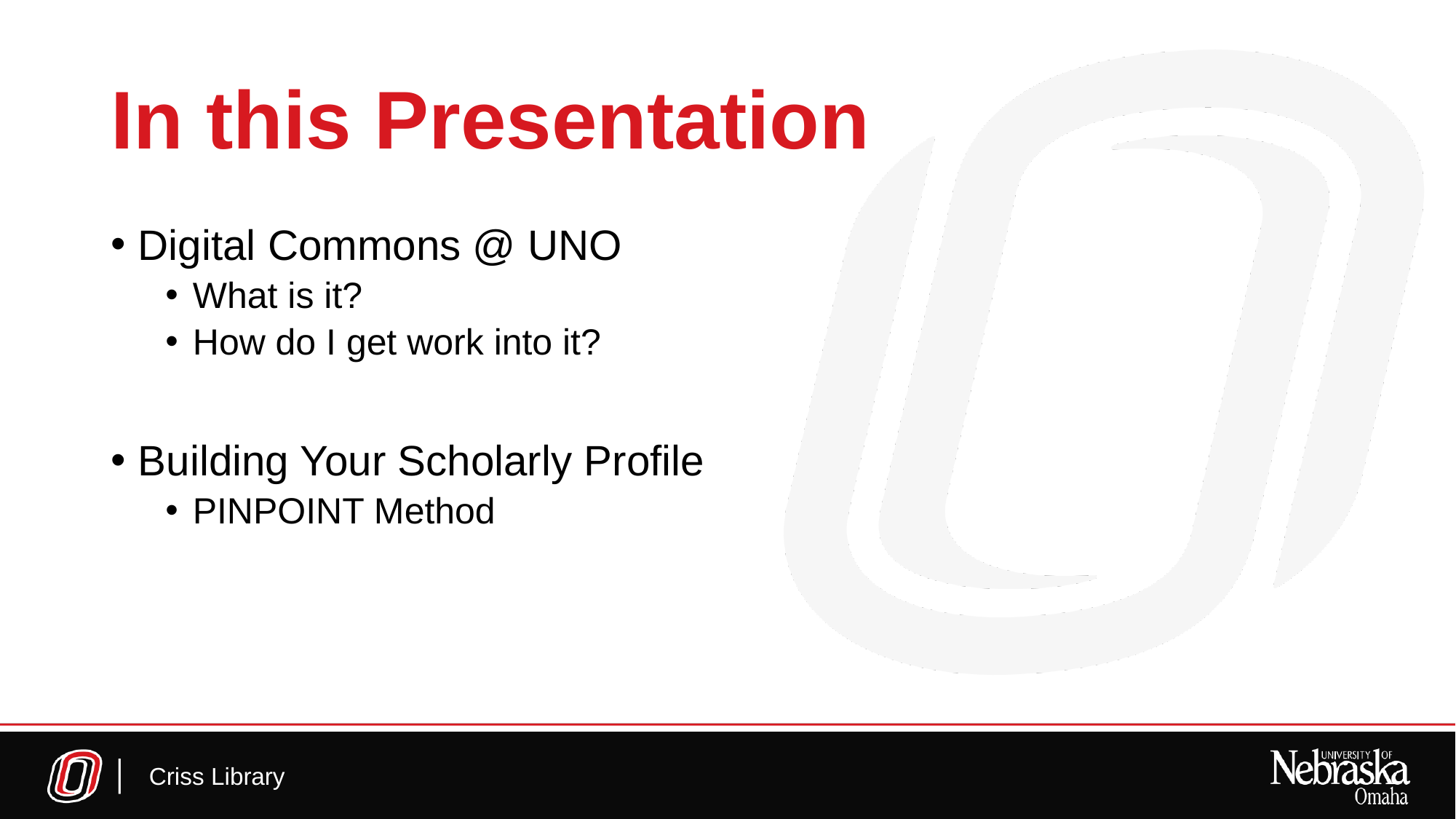

# In this Presentation
Digital Commons @ UNO
What is it?
How do I get work into it?

Building Your Scholarly Profile
PINPOINT Method
Criss Library